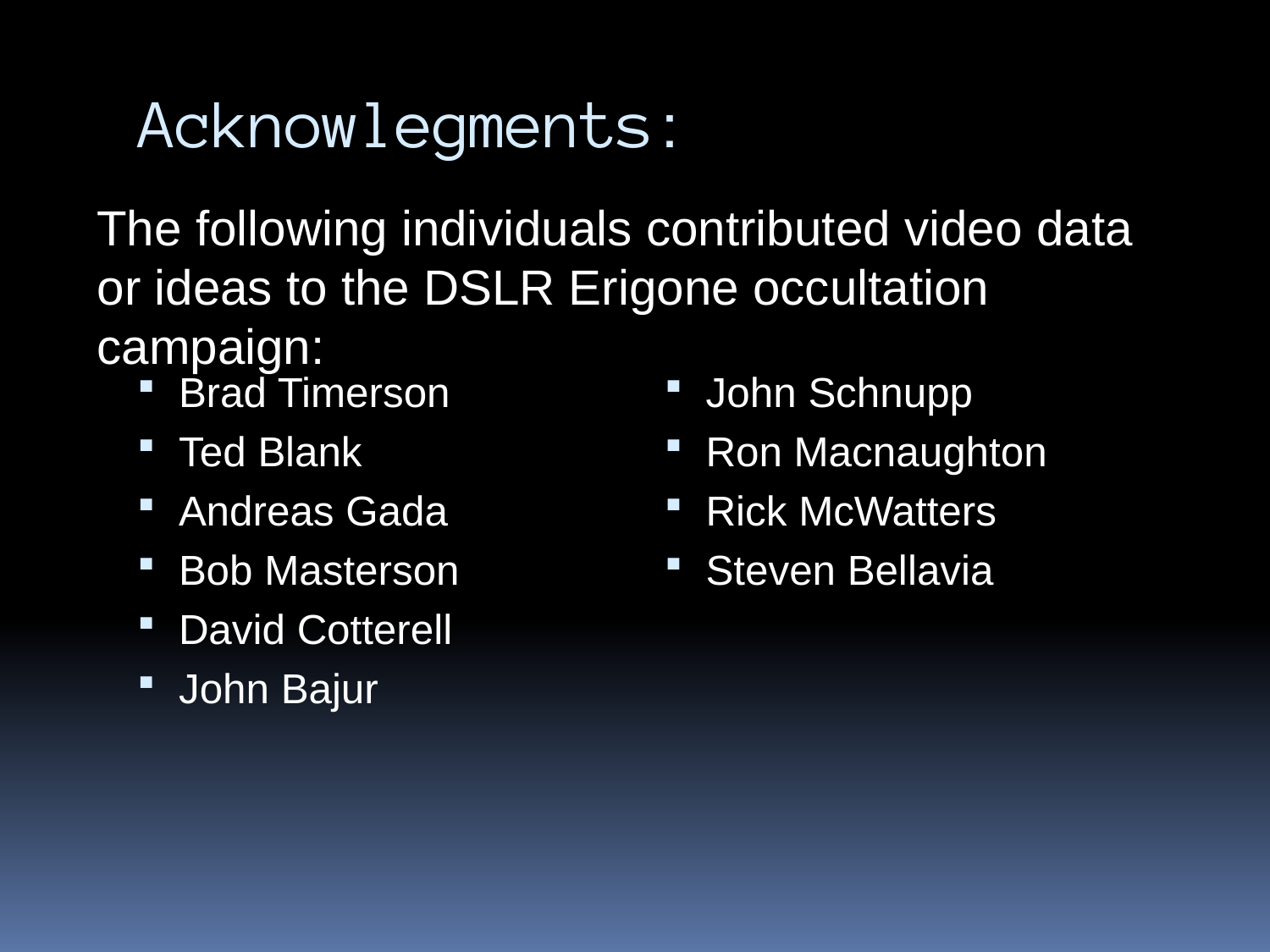

# Acknowlegments:
The following individuals contributed video data or ideas to the DSLR Erigone occultation campaign:
Brad Timerson
Ted Blank
Andreas Gada
Bob Masterson
David Cotterell
John Bajur
John Schnupp
Ron Macnaughton
Rick McWatters
Steven Bellavia